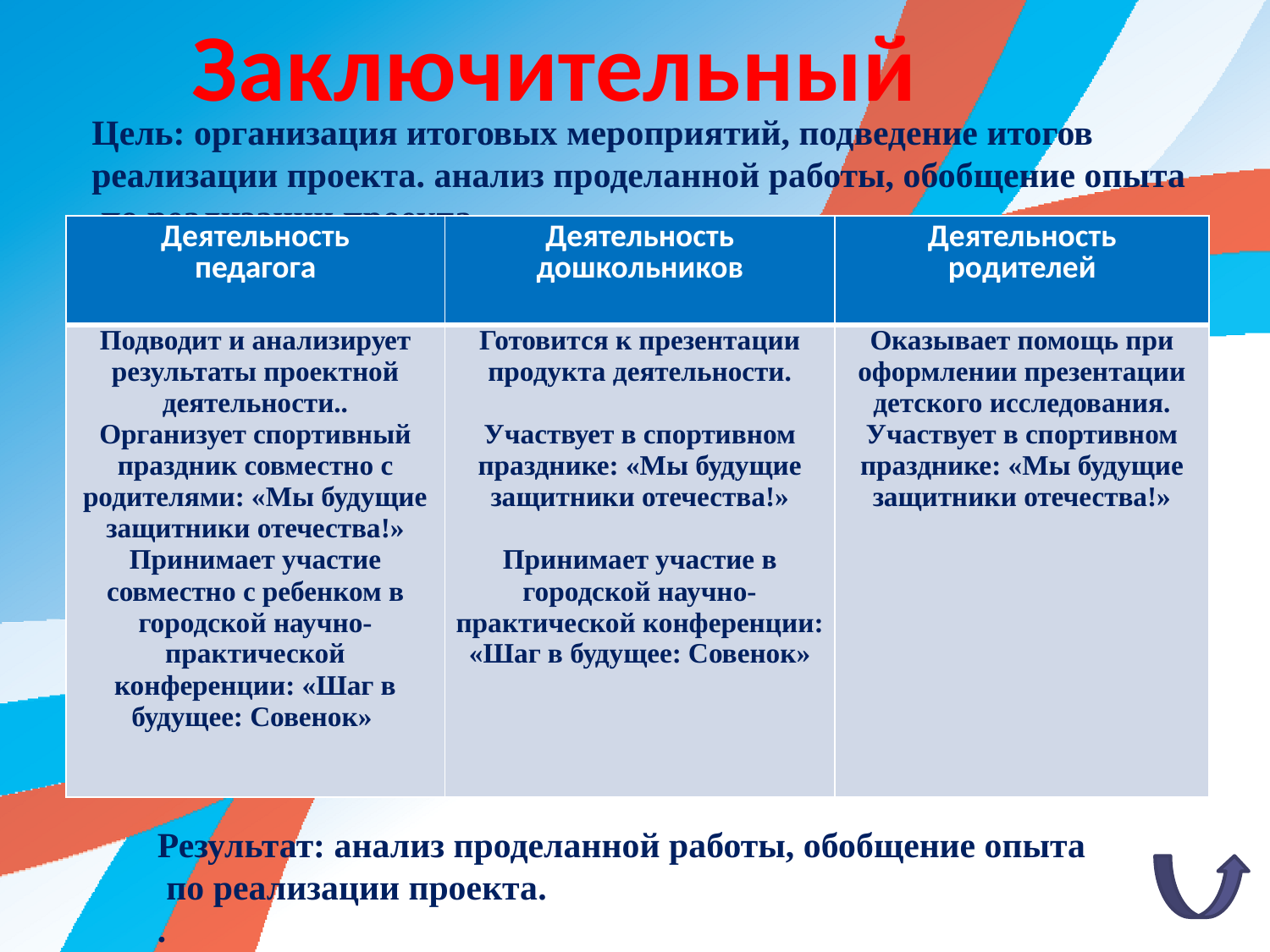

Заключительный
Цель: организация итоговых мероприятий, подведение итогов
реализации проекта. анализ проделанной работы, обобщение опыта
 по реализации проекта.
| Деятельность педагога | Деятельность дошкольников | Деятельность родителей |
| --- | --- | --- |
| Подводит и анализирует результаты проектной деятельности.. Организует спортивный праздник совместно с родителями: «Мы будущие защитники отечества!» Принимает участие совместно с ребенком в городской научно-практической конференции: «Шаг в будущее: Совенок» | Готовится к презентации продукта деятельности.   Участвует в спортивном празднике: «Мы будущие защитники отечества!»   Принимает участие в городской научно-практической конференции: «Шаг в будущее: Совенок» | Оказывает помощь при оформлении презентации детского исследования. Участвует в спортивном празднике: «Мы будущие защитники отечества!» |
Результат: анализ проделанной работы, обобщение опыта
 по реализации проекта.
.